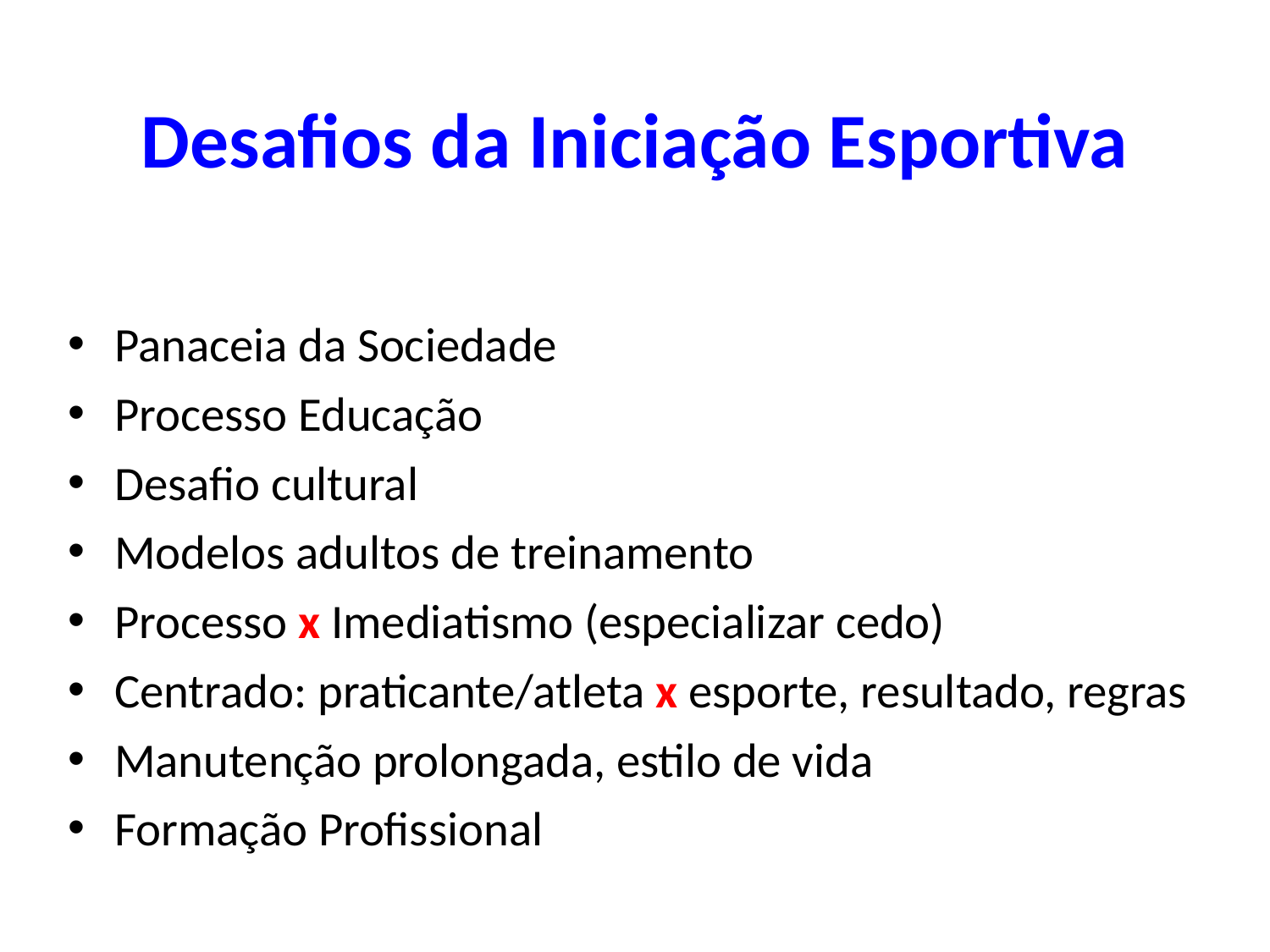

# Desafios da Iniciação Esportiva
Panaceia da Sociedade
Processo Educação
Desafio cultural
Modelos adultos de treinamento
Processo x Imediatismo (especializar cedo)
Centrado: praticante/atleta x esporte, resultado, regras
Manutenção prolongada, estilo de vida
Formação Profissional